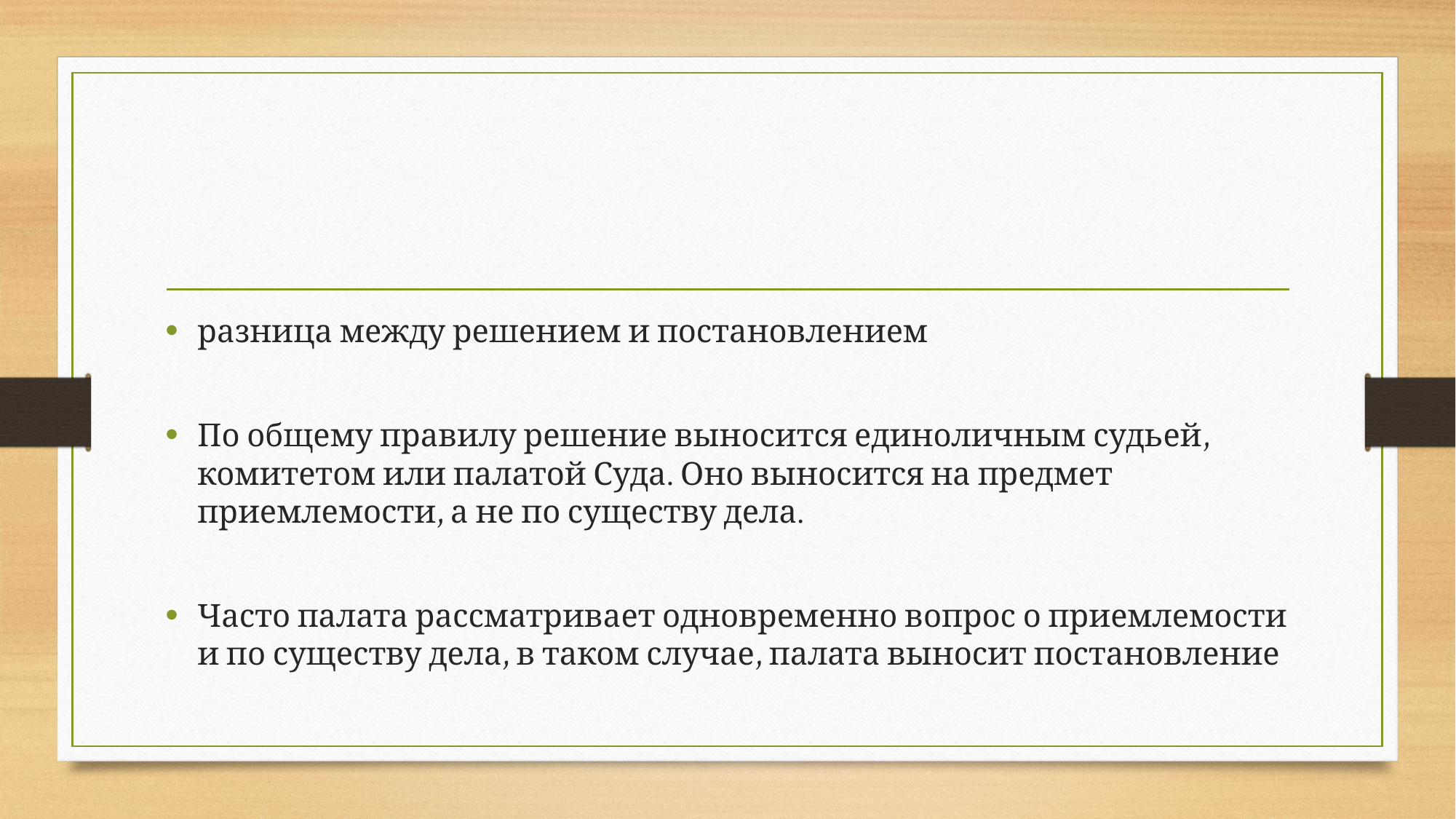

#
разница между решением и постановлением

По общему правилу решение выносится единоличным судьей, комитетом или палатой Суда. Оно выносится на предмет приемлемости, а не по существу дела.

Часто палата рассматривает одновременно вопрос о приемлемости и по существу дела, в таком случае, палата выносит постановление